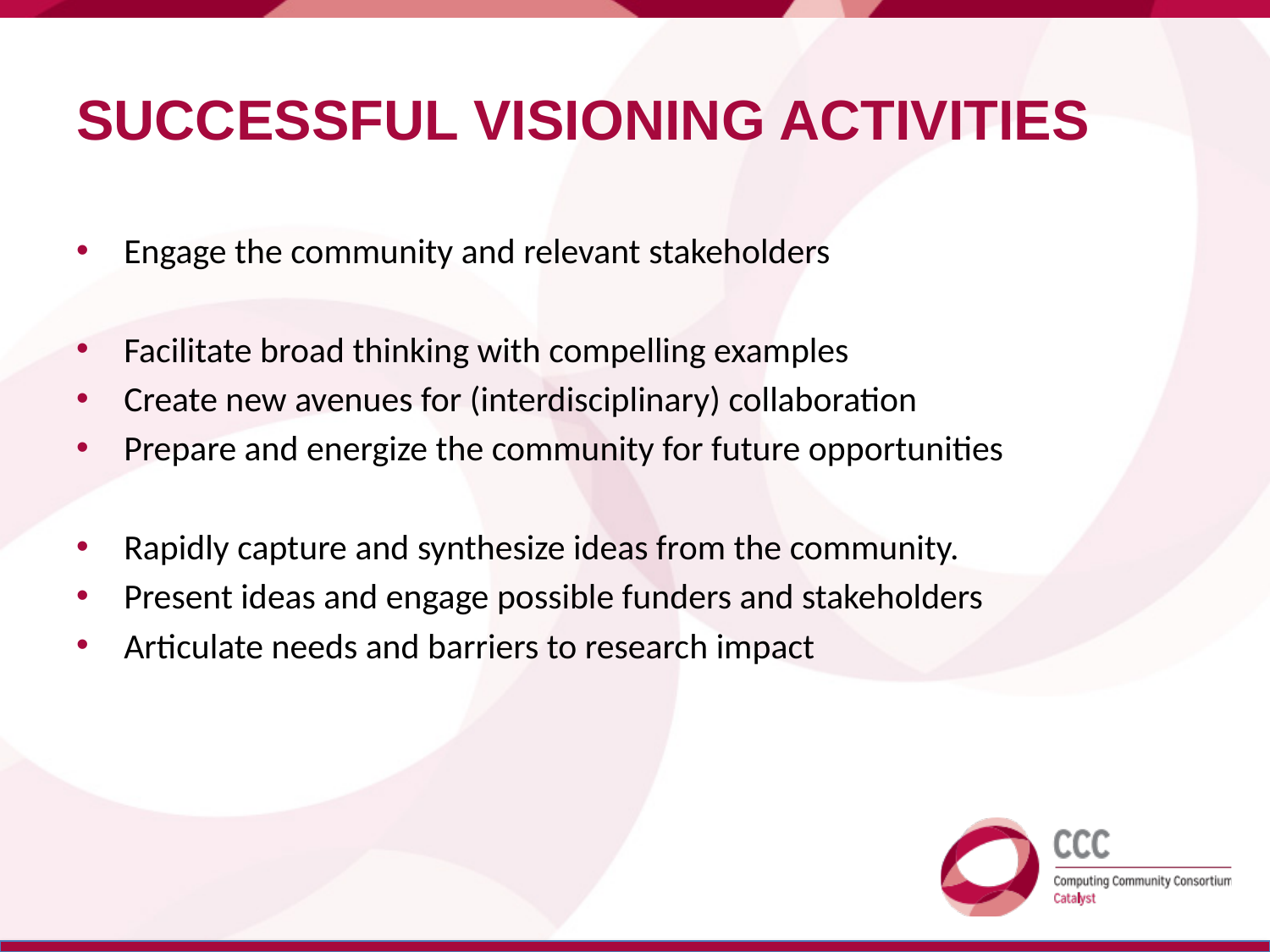

# Successful Visioning Activities
Engage the community and relevant stakeholders

Facilitate broad thinking with compelling examples
Create new avenues for (interdisciplinary) collaboration
Prepare and energize the community for future opportunities

Rapidly capture and synthesize ideas from the community.
Present ideas and engage possible funders and stakeholders
Articulate needs and barriers to research impact